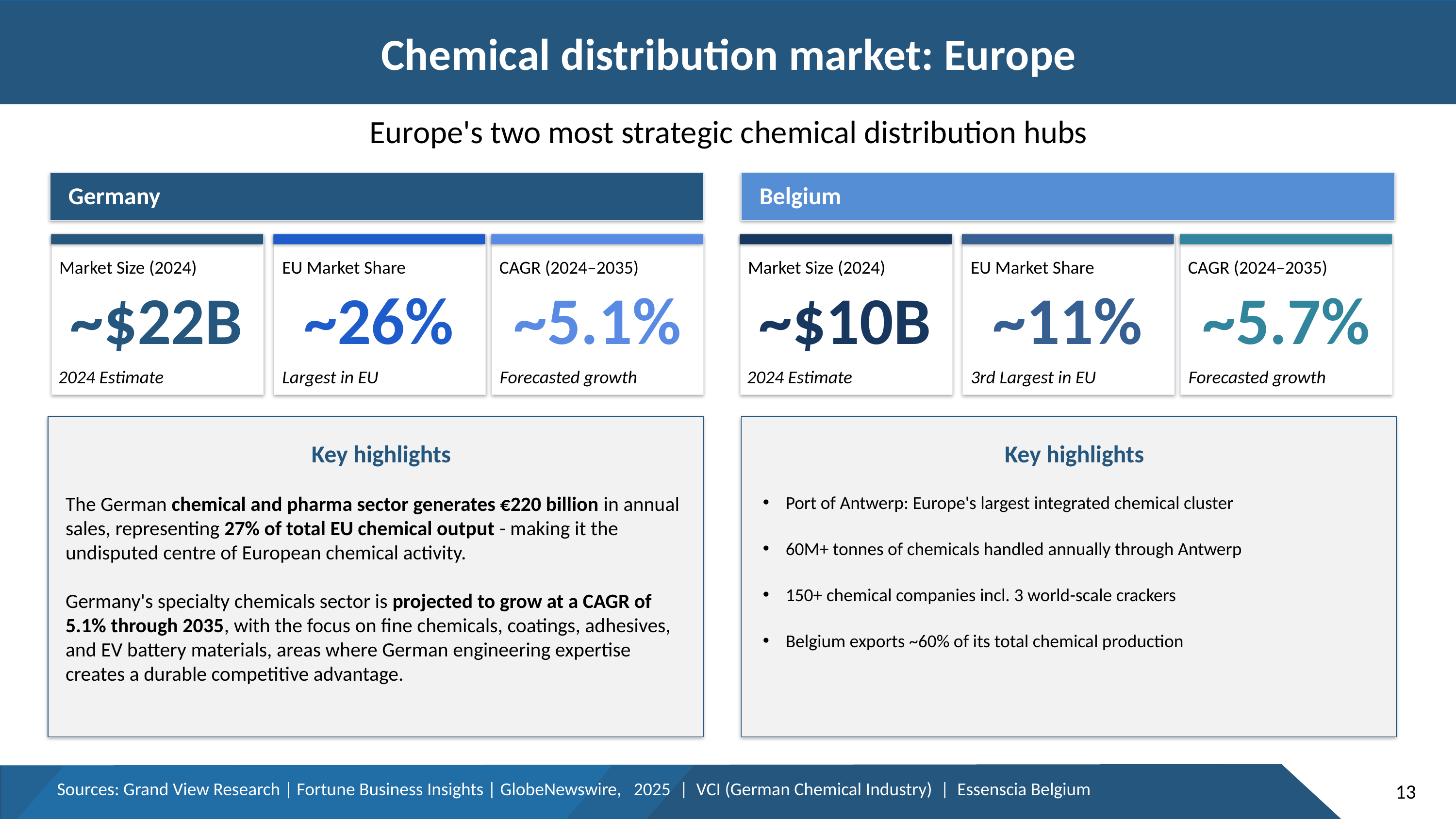

# Chemical distribution market: Europe
Europe's two most strategic chemical distribution hubs

Germany
Belgium

Market Size (2024)
EU Market Share
CAGR (2024–2035)
Market Size (2024)
EU Market Share
CAGR (2024–2035)
~$22B
~26%
~5.1%
~$10B
~11%
~5.7%
2024 Estimate
Largest in EU
Forecasted growth
2024 Estimate
3rd Largest in EU
Forecasted growth

Key highlights
Key highlights
The German chemical and pharma sector generates €220 billion in annual sales, representing 27% of total EU chemical output - making it the undisputed centre of European chemical activity.

Germany's specialty chemicals sector is projected to grow at a CAGR of 5.1% through 2035, with the focus on fine chemicals, coatings, adhesives, and EV battery materials, areas where German engineering expertise creates a durable competitive advantage.
Port of Antwerp: Europe's largest integrated chemical cluster
60M+ tonnes of chemicals handled annually through Antwerp

150+ chemical companies incl. 3 world-scale crackers

Belgium exports ~60% of its total chemical production
Sources: Grand View Research | Fortune Business Insights | GlobeNewswire,   2025  |  VCI (German Chemical Industry)  |  Essenscia Belgium